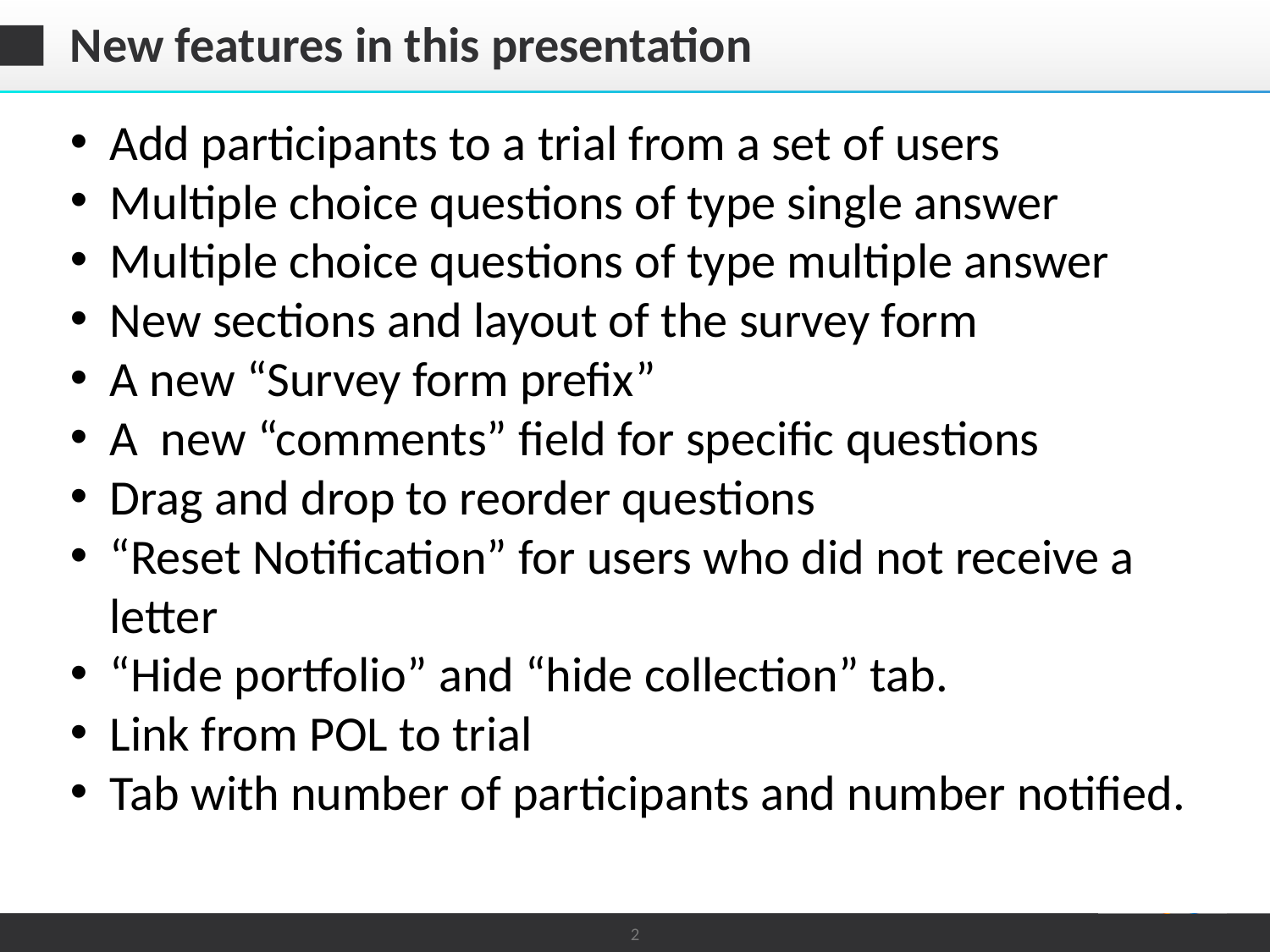

# New features in this presentation
Add participants to a trial from a set of users
Multiple choice questions of type single answer
Multiple choice questions of type multiple answer
New sections and layout of the survey form
A new “Survey form prefix”
A  new “comments” field for specific questions
Drag and drop to reorder questions
“Reset Notification” for users who did not receive a letter
“Hide portfolio” and “hide collection” tab.
Link from POL to trial
Tab with number of participants and number notified.
2